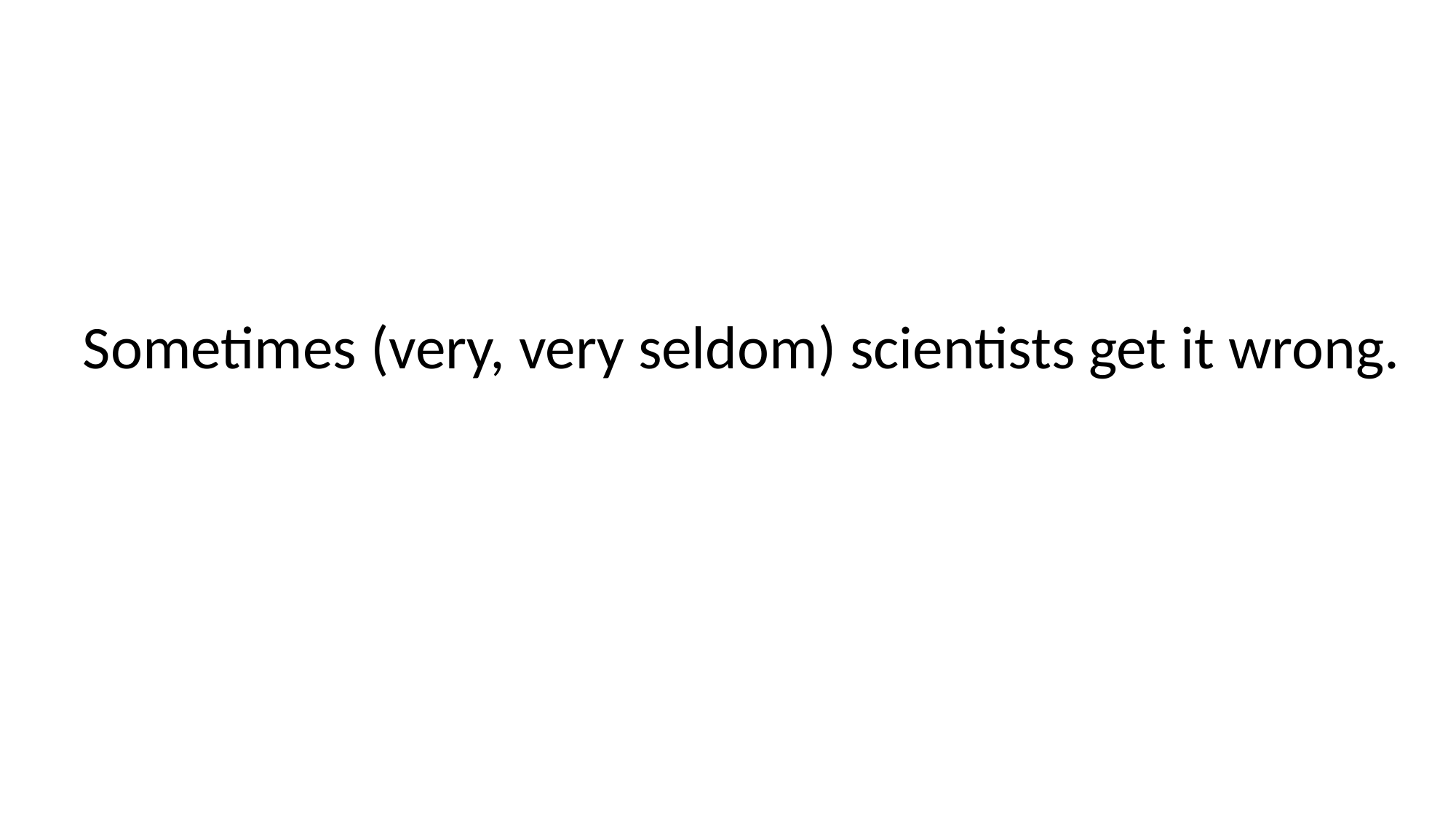

# Sometimes (very, very seldom) scientists get it wrong.